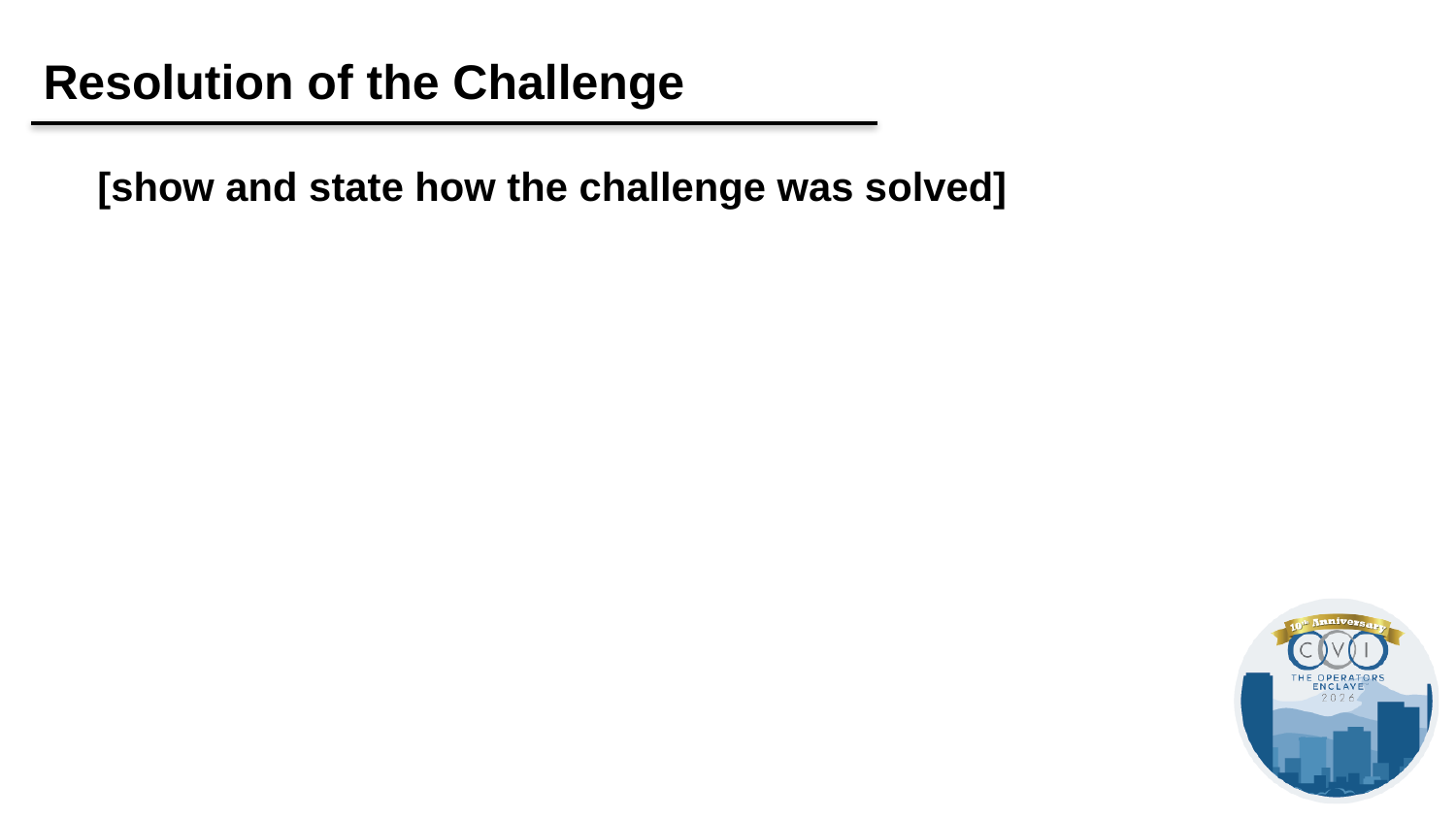

Resolution of the Challenge
# [show and state how the challenge was solved]